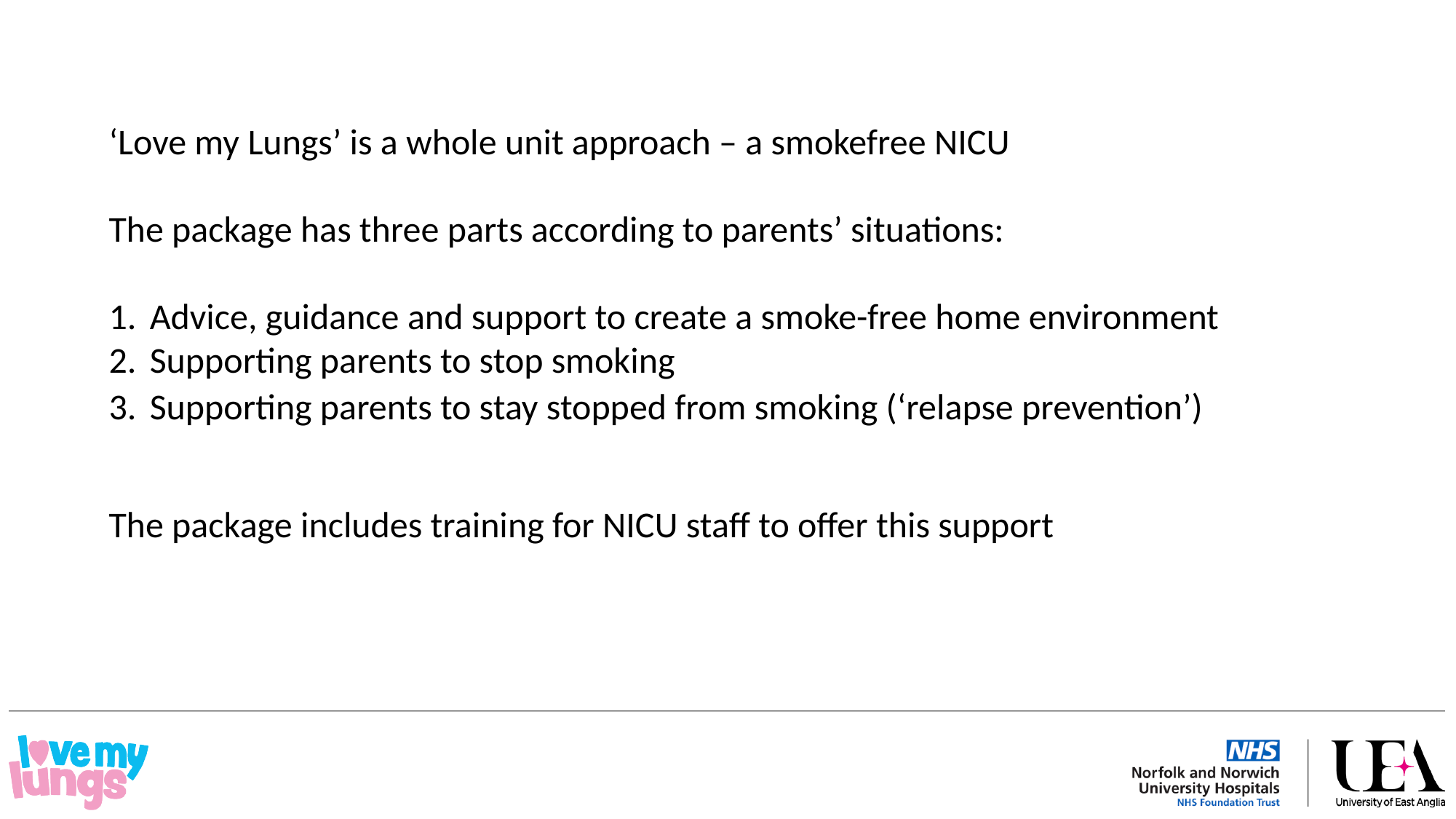

‘Love my Lungs’ is a whole unit approach – a smokefree NICU

The package has three parts according to parents’ situations:

Advice, guidance and support to create a smoke-free home environment
Supporting parents to stop smoking
Supporting parents to stay stopped from smoking (‘relapse prevention’)

The package includes training for NICU staff to offer this support